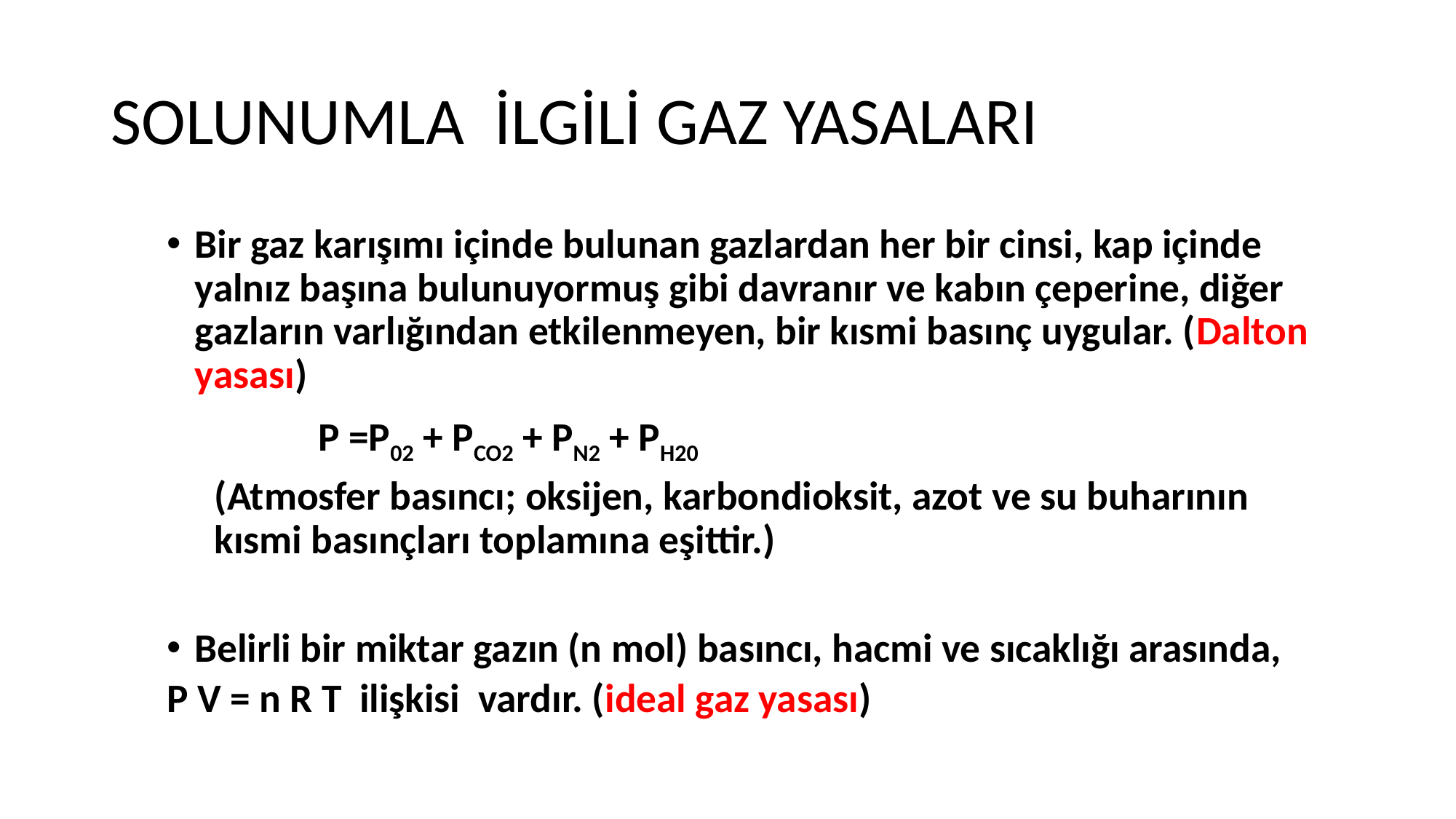

# SOLUNUMLA  İLGİLİ GAZ YASALARI
Bir gaz karışımı içinde bulunan gazlardan her bir cinsi, kap içinde yalnız başına bulunuyormuş gibi davranır ve kabın çeperine, diğer gazların varlığından etkilenmeyen, bir kısmi basınç uygular. (Dalton yasası)
		P =P02 + PCO2 + PN2 + PH20
	(Atmosfer basıncı; oksijen, karbondioksit, azot ve su buharının 	kısmi basınçları toplamına eşittir.)

Belirli bir miktar gazın (n mol) basıncı, hacmi ve sıcaklığı arasında,
		P V = n R T  ilişkisi  vardır. (ideal gaz yasası)